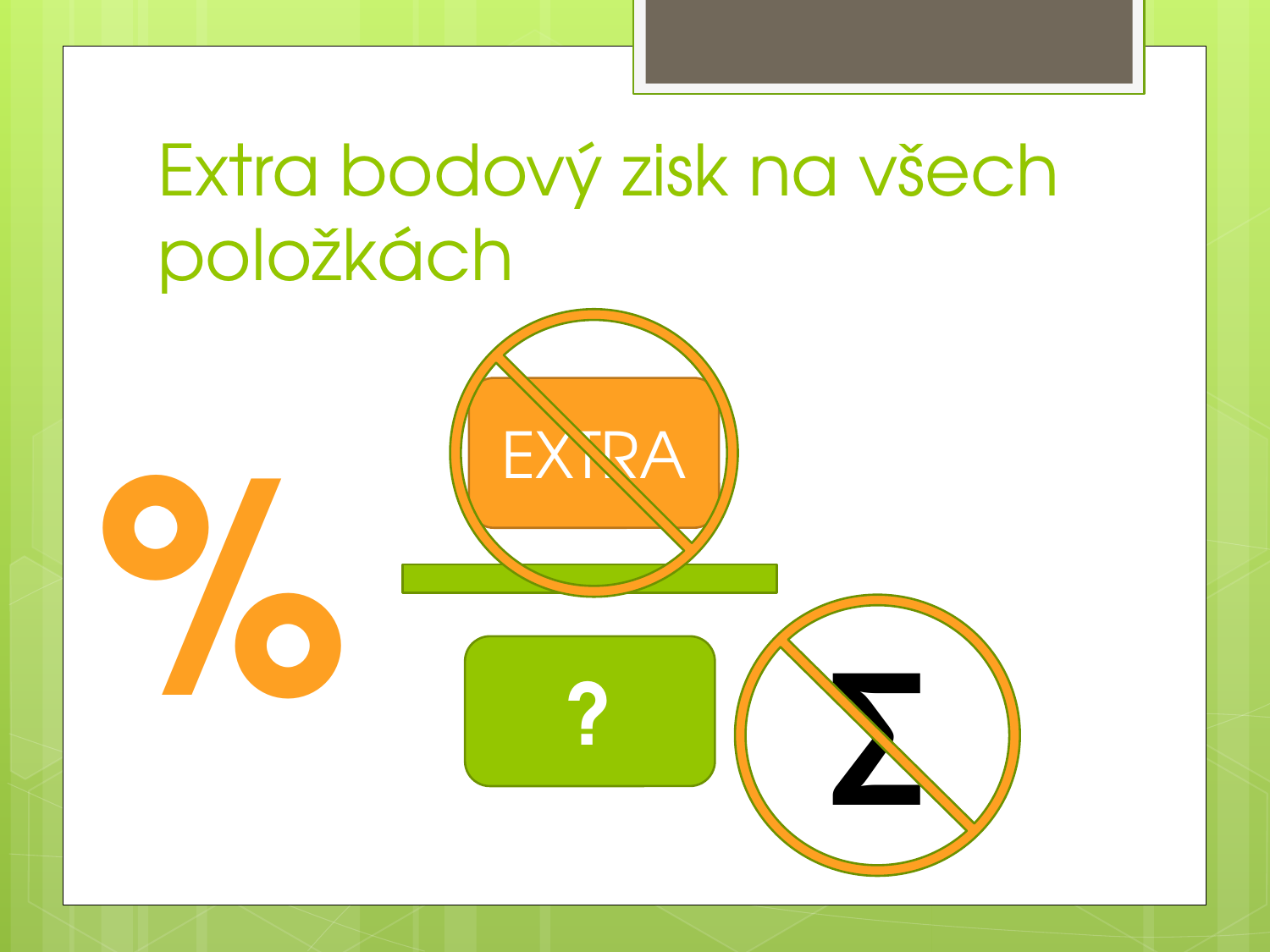

# Extra bodový zisk na všech položkách

EXTRA
%

Σ
?